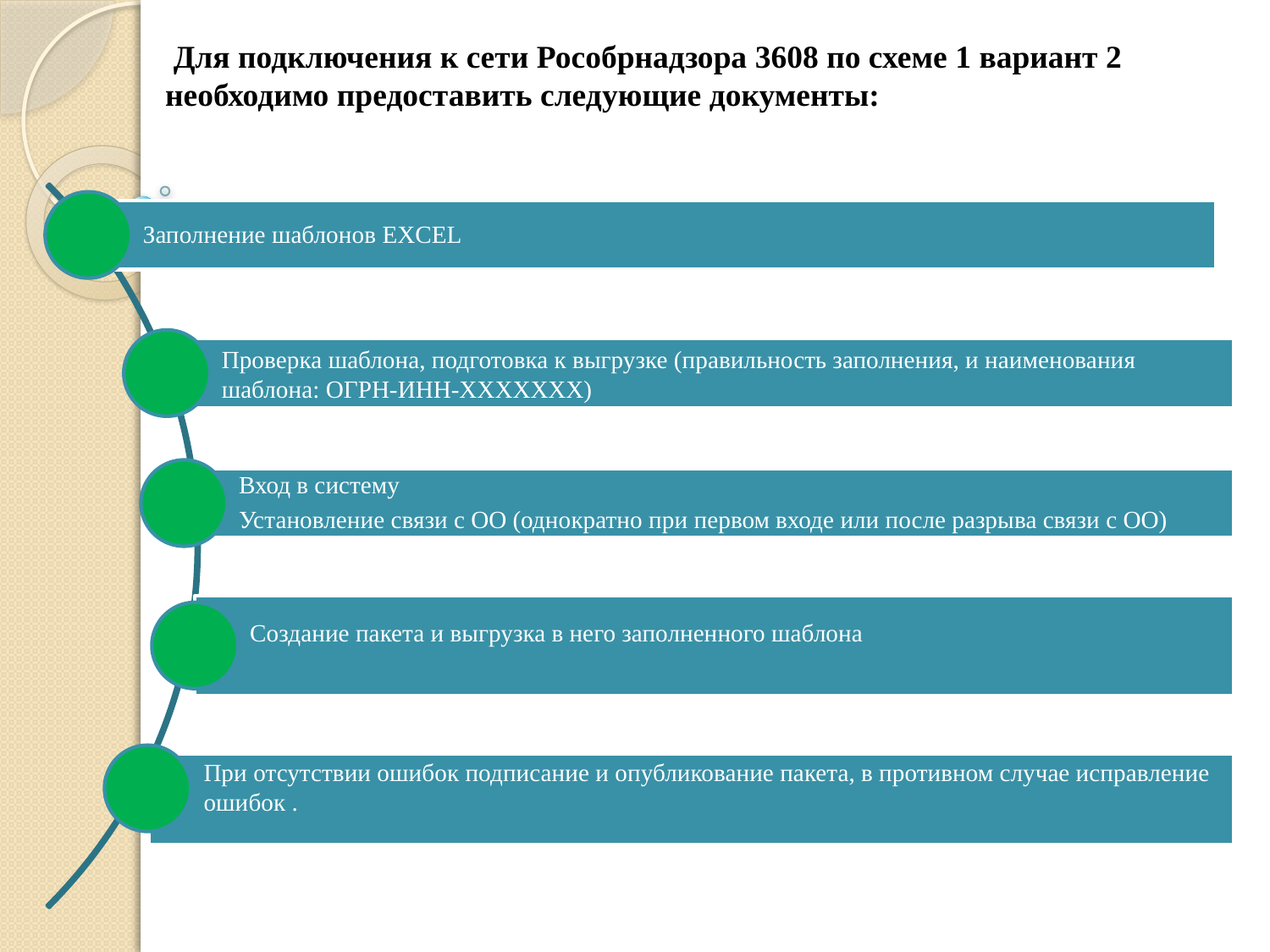

Для подключения к сети Рособрнадзора 3608 по схеме 1 вариант 2 необходимо предоставить следующие документы:

Заполнение шаблонов EXCEL

Проверка шаблона, подготовка к выгрузке (правильность заполнения, и наименования шаблона: ОГРН-ИНН-ХХХХХХХ)

Вход в систему
Установление связи с ОО (однократно при первом входе или после разрыва связи с ОО)
Создание пакета и выгрузка в него заполненного шаблона

При отсутствии ошибок подписание и опубликование пакета, в противном случае исправление ошибок .